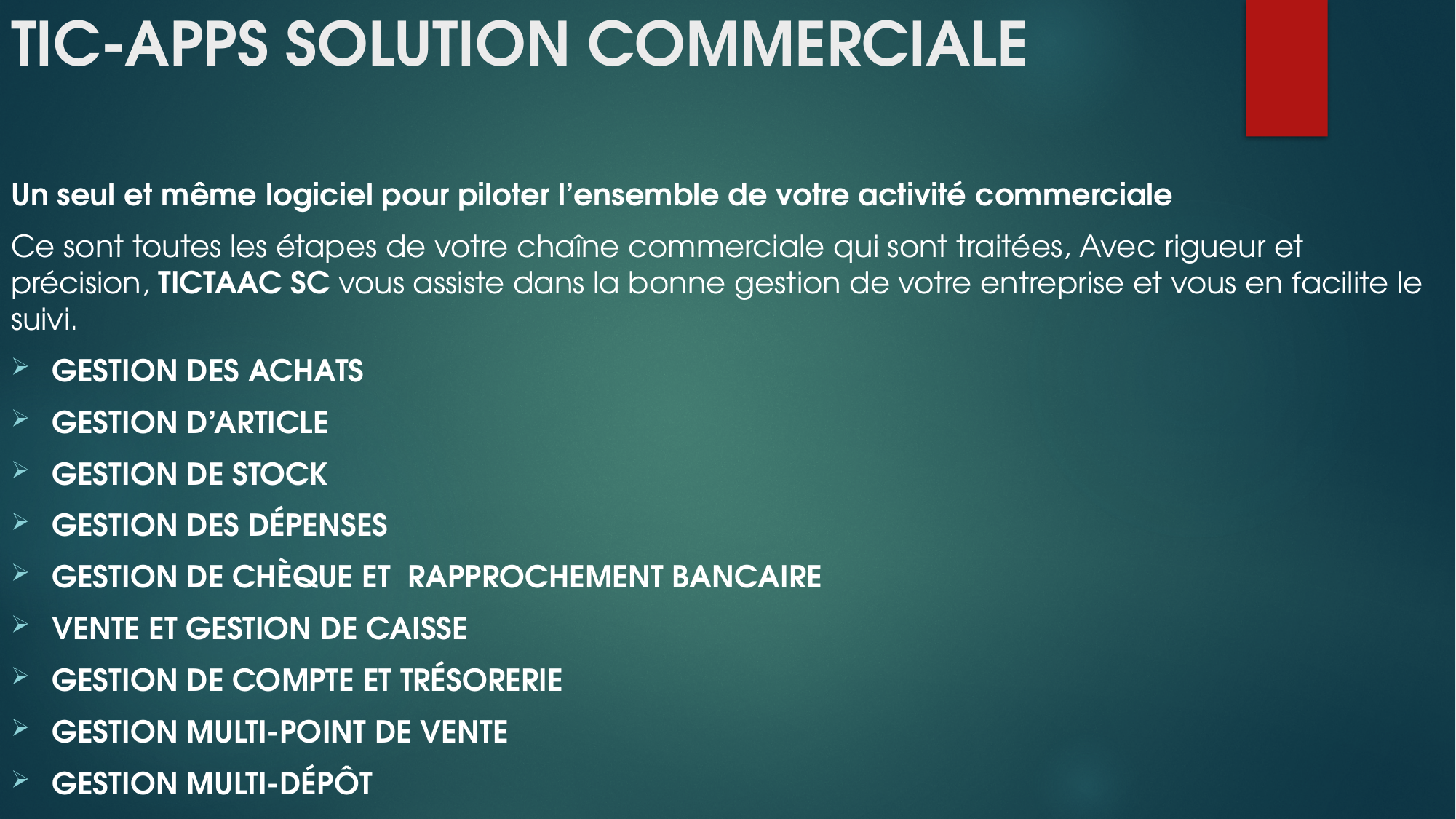

# TIC-APPS SOLUTION COMMERCIALE
Un seul et même logiciel pour piloter l’ensemble de votre activité commerciale
Ce sont toutes les étapes de votre chaîne commerciale qui sont traitées, Avec rigueur et précision, TICTAAC SC vous assiste dans la bonne gestion de votre entreprise et vous en facilite le suivi.
GESTION DES ACHATS
GESTION D’ARTICLE
GESTION DE STOCK
GESTION DES DÉPENSES
GESTION DE CHÈQUE ET  RAPPROCHEMENT BANCAIRE
VENTE ET GESTION DE CAISSE
GESTION DE COMPTE ET TRÉSORERIE
GESTION MULTI-POINT DE VENTE
GESTION MULTI-DÉPÔT